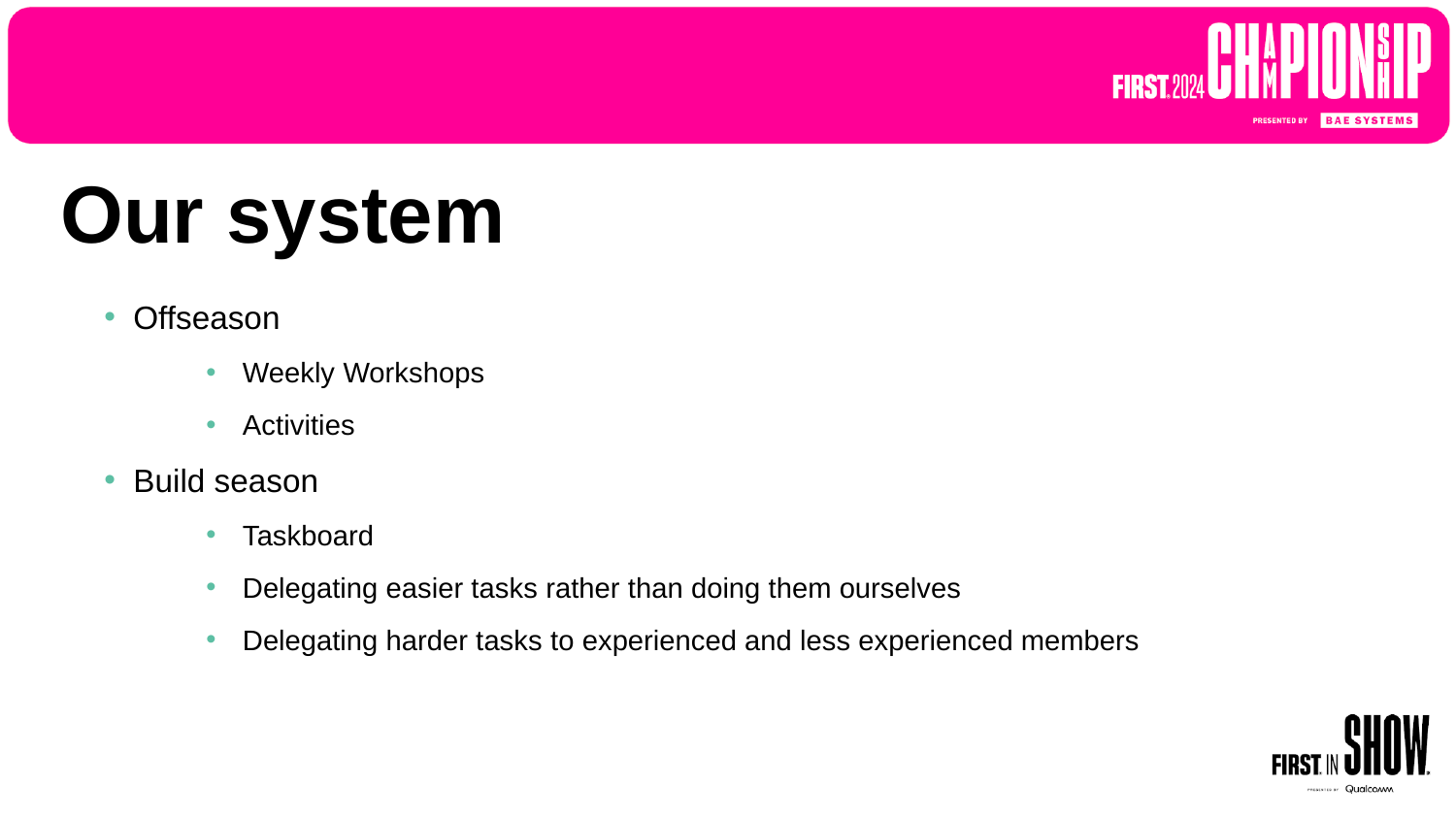

Our system
Offseason
Weekly Workshops
Activities
Build season
Taskboard
Delegating easier tasks rather than doing them ourselves
Delegating harder tasks to experienced and less experienced members